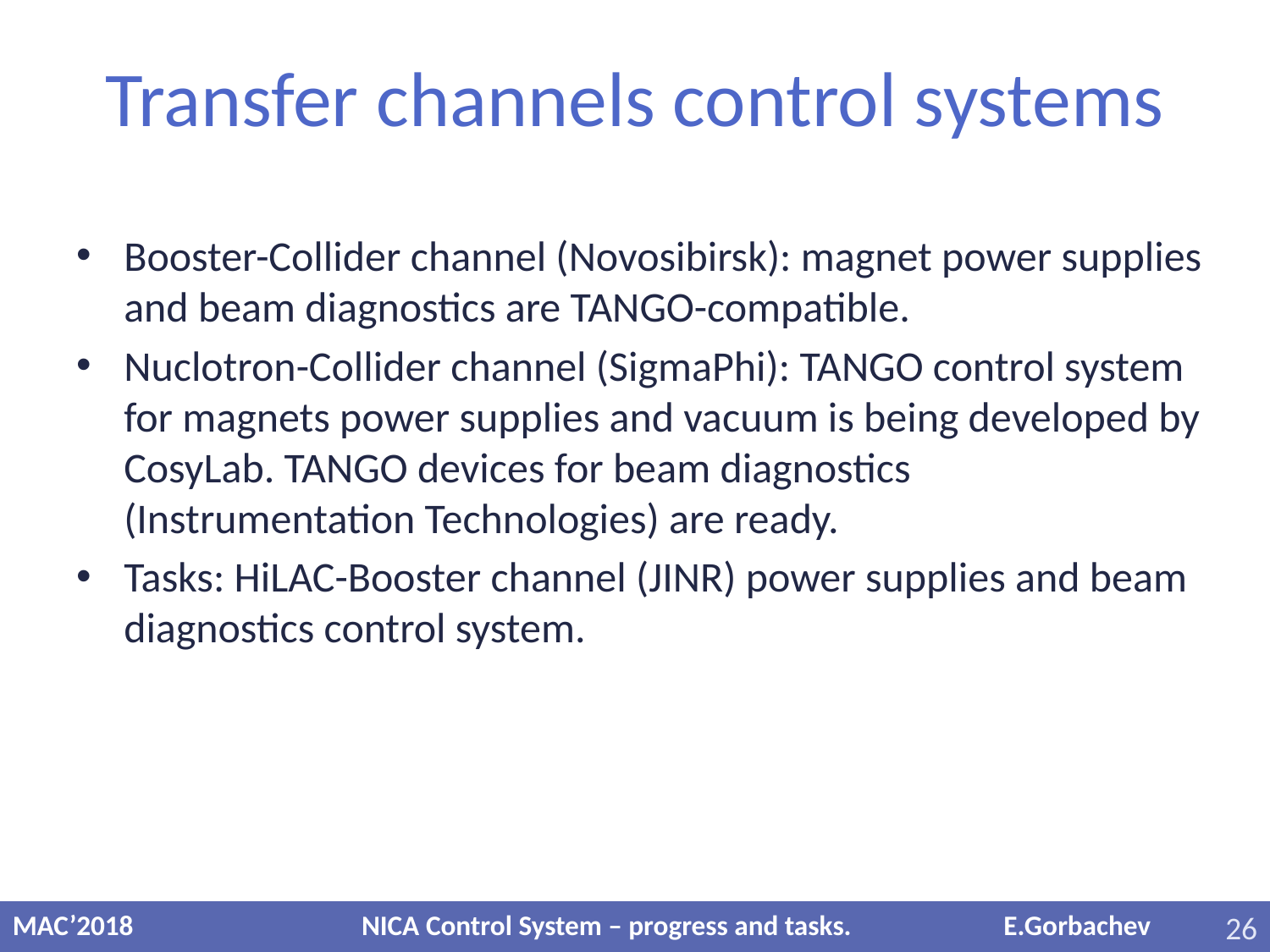

# Transfer channels control systems
Booster-Collider channel (Novosibirsk): magnet power supplies and beam diagnostics are TANGO-compatible.
Nuclotron-Collider channel (SigmaPhi): TANGO control system for magnets power supplies and vacuum is being developed by CosyLab. TANGO devices for beam diagnostics (Instrumentation Technologies) are ready.
Tasks: HiLAC-Booster channel (JINR) power supplies and beam diagnostics control system.

MAC’2018                                    NICA Control System – progress and tasks.                        E.Gorbachev
26